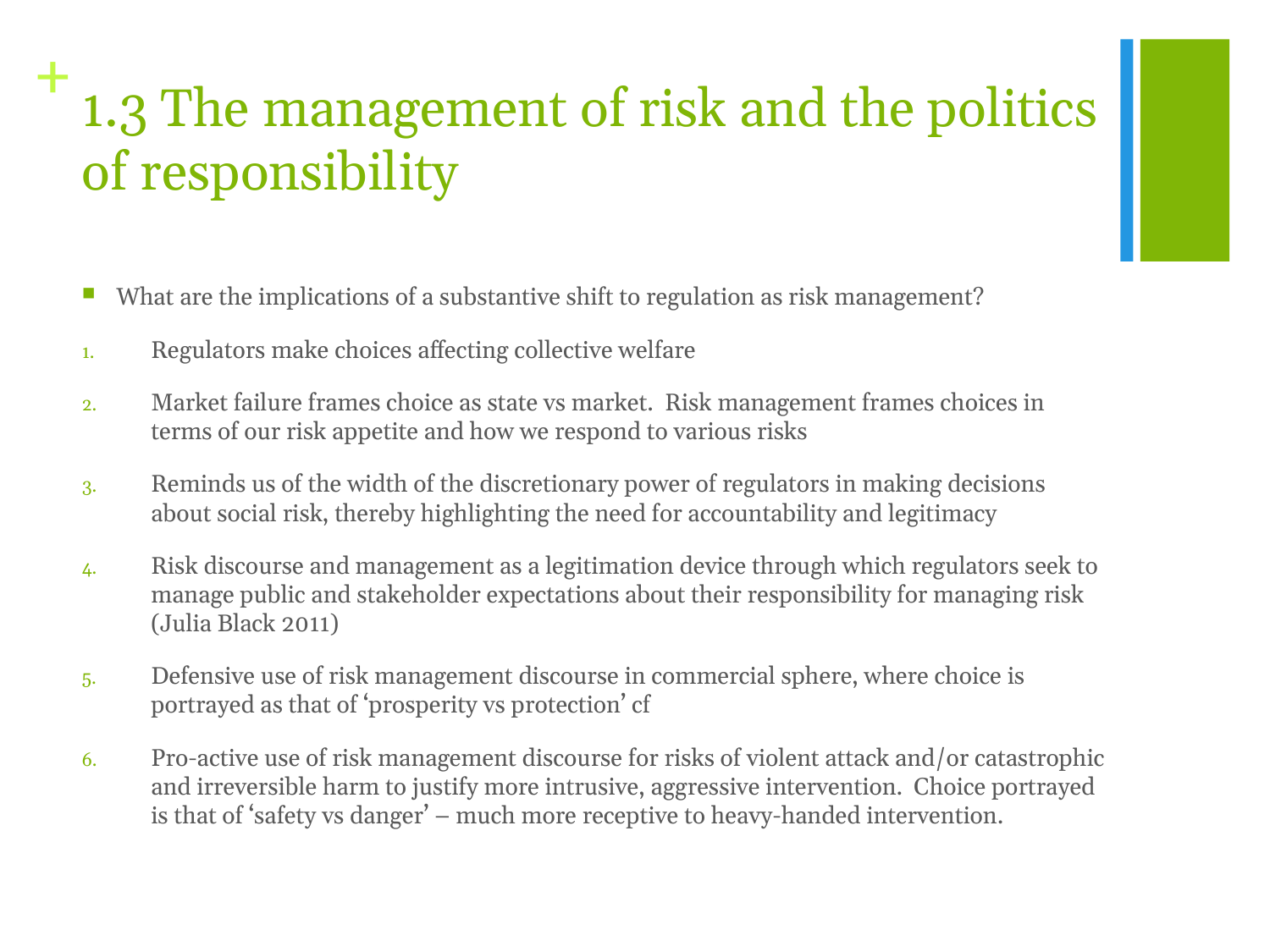

# 1.3 The management of risk and the politics of responsibility
What are the implications of a substantive shift to regulation as risk management?
Regulators make choices affecting collective welfare
Market failure frames choice as state vs market.  Risk management frames choices in terms of our risk appetite and how we respond to various risks
Reminds us of the width of the discretionary power of regulators in making decisions about social risk, thereby highlighting the need for accountability and legitimacy
Risk discourse and management as a legitimation device through which regulators seek to manage public and stakeholder expectations about their responsibility for managing risk (Julia Black 2011)
Defensive use of risk management discourse in commercial sphere, where choice is portrayed as that of ‘prosperity vs protection’ cf
Pro-active use of risk management discourse for risks of violent attack and/or catastrophic and irreversible harm to justify more intrusive, aggressive intervention.  Choice portrayed is that of ‘safety vs danger’ – much more receptive to heavy-handed intervention.